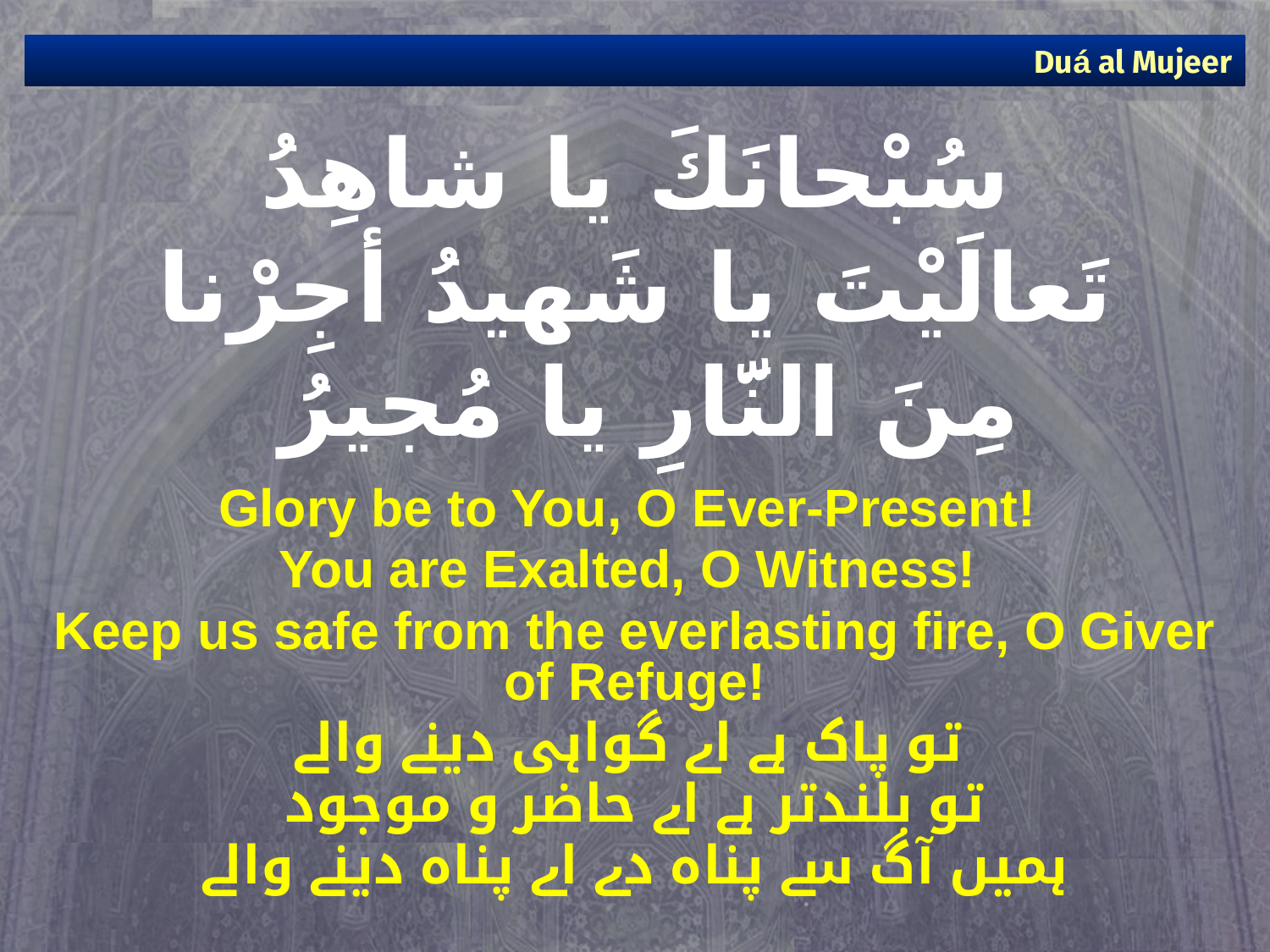

Duá al Mujeer
# سُبْحانَكَ يا شاهِدُ تَعالَيْتَ يا شَهيدُ أجِرْنا مِنَ النَّارِ يا مُجيرُ
Glory be to You, O Ever-Present!
You are Exalted, O Witness!
Keep us safe from the everlasting fire, O Giver of Refuge!
تو پاک ہے اے گواہی دینے والے
تو بلندتر ہے اے حاضر و موجود
ہمیں آگ سے پناہ دے اے پناہ دینے والے